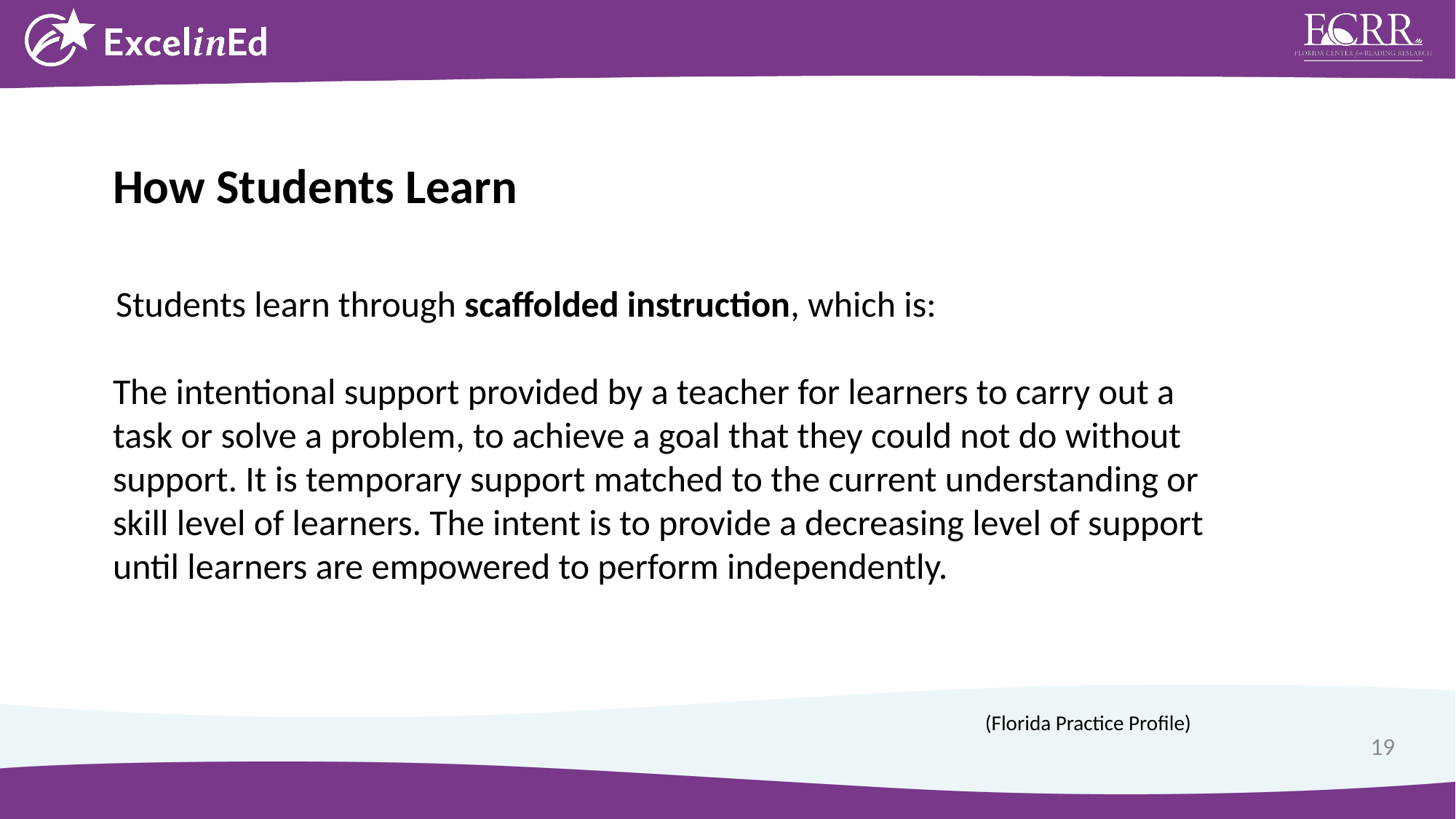

How Students Learn
Students learn through scaffolded instruction, which is:

The intentional support provided by a teacher for learners to carry out a task or solve a problem, to achieve a goal that they could not do without support. It is temporary support matched to the current understanding or skill level of learners. The intent is to provide a decreasing level of support until learners are empowered to perform independently.
(Florida Practice Profile)
19